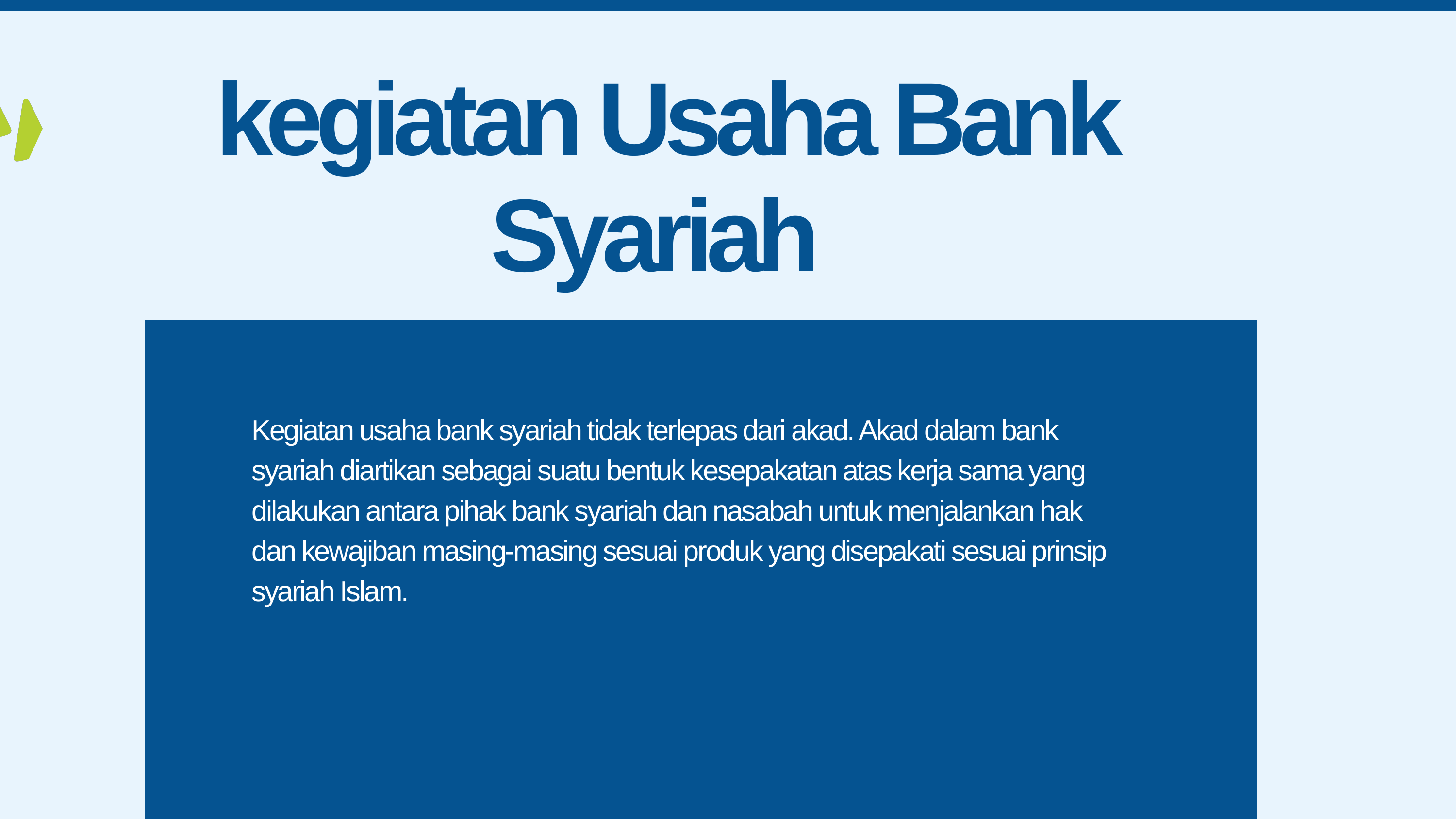

kegiatan Usaha Bank Syariah

Kegiatan usaha bank syariah tidak terlepas dari akad. Akad dalam bank syariah diartikan sebagai suatu bentuk kesepakatan atas kerja sama yang dilakukan antara pihak bank syariah dan nasabah untuk menjalankan hak dan kewajiban masing-masing sesuai produk yang disepakati sesuai prinsip syariah Islam.